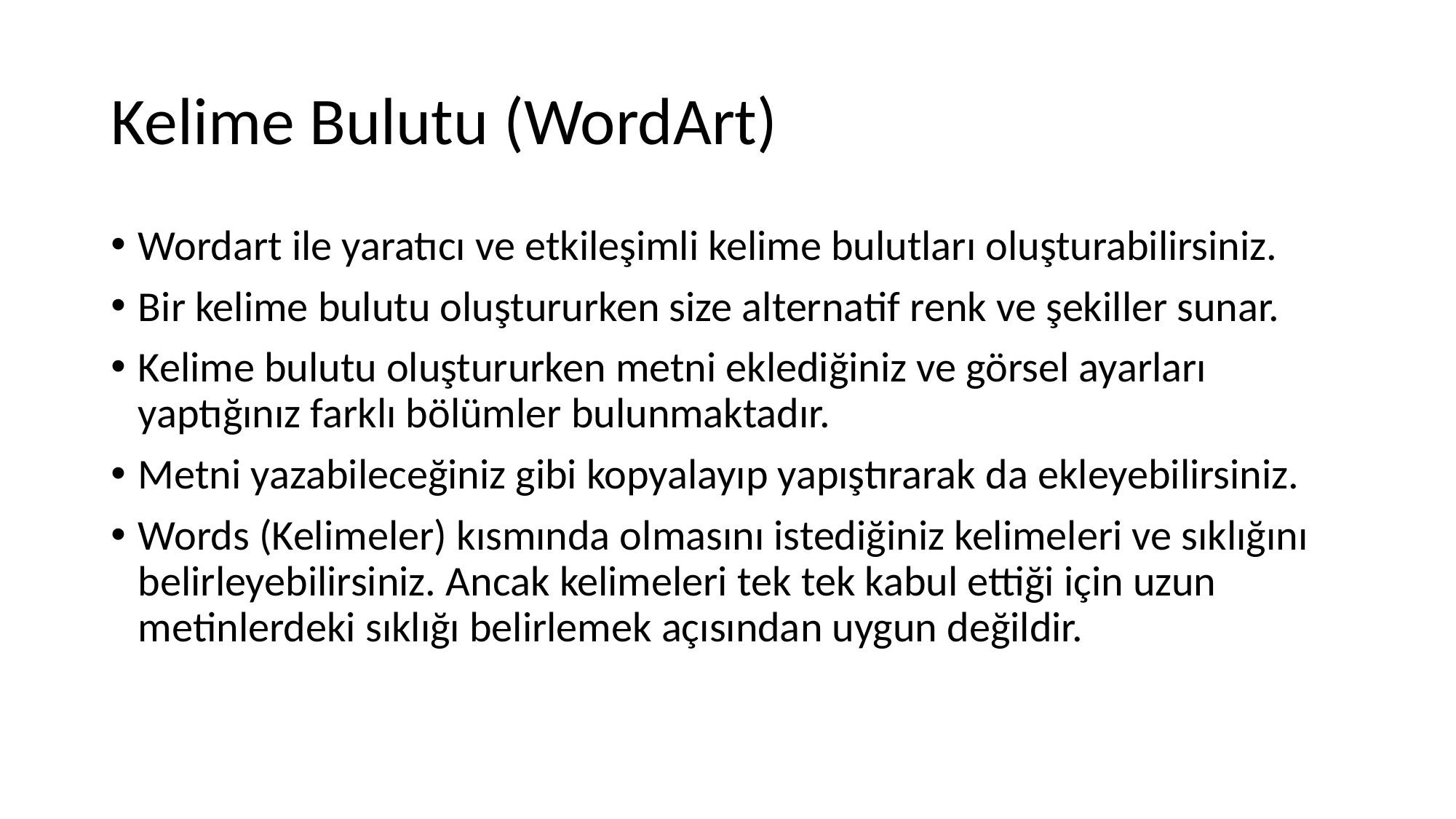

# Kelime Bulutu (WordArt)
Wordart ile yaratıcı ve etkileşimli kelime bulutları oluşturabilirsiniz.
Bir kelime bulutu oluştururken size alternatif renk ve şekiller sunar.
Kelime bulutu oluştururken metni eklediğiniz ve görsel ayarları yaptığınız farklı bölümler bulunmaktadır.
Metni yazabileceğiniz gibi kopyalayıp yapıştırarak da ekleyebilirsiniz.
Words (Kelimeler) kısmında olmasını istediğiniz kelimeleri ve sıklığını belirleyebilirsiniz. Ancak kelimeleri tek tek kabul ettiği için uzun metinlerdeki sıklığı belirlemek açısından uygun değildir.